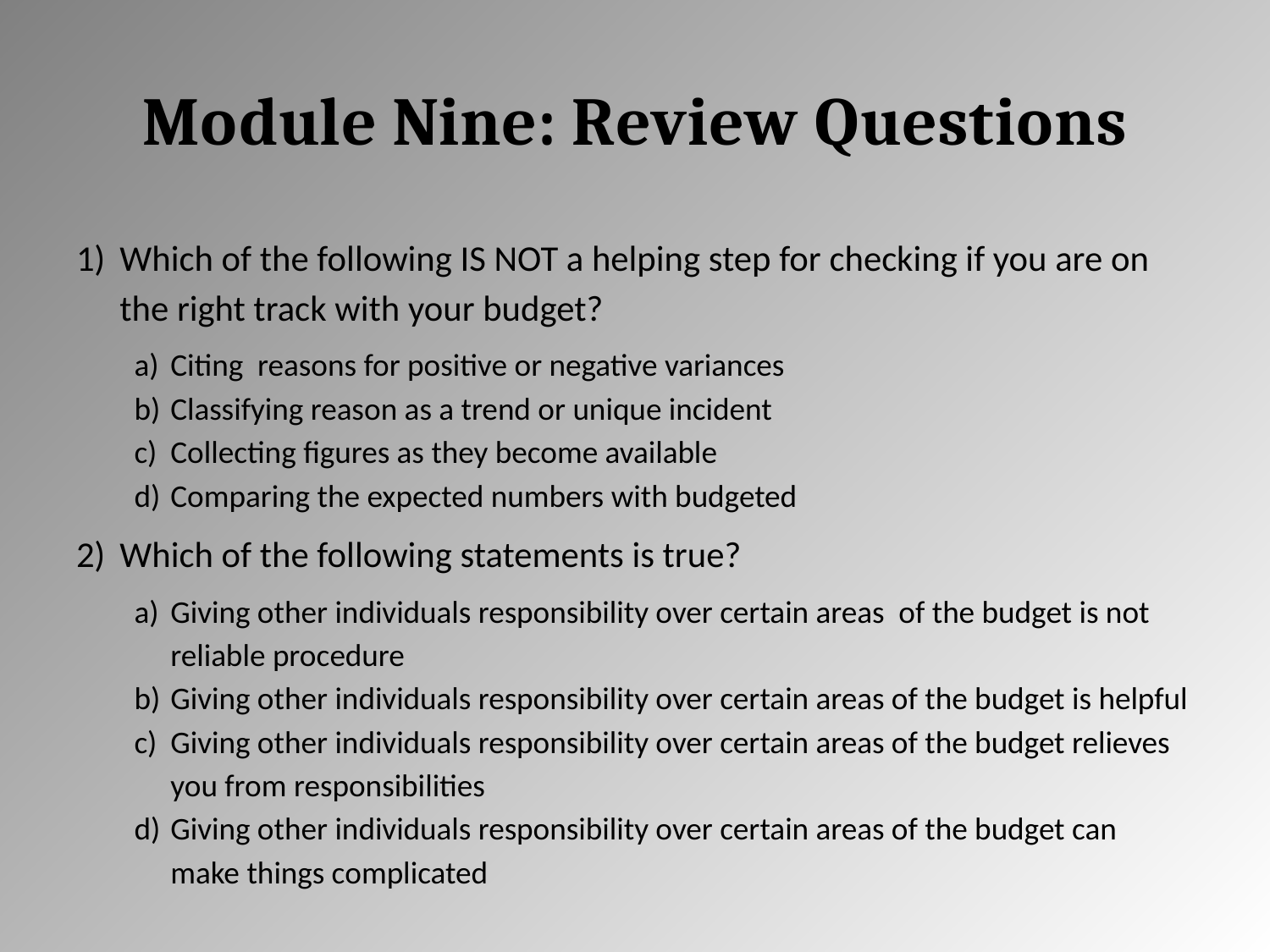

# Module Nine: Review Questions
Which of the following IS NOT a helping step for checking if you are on the right track with your budget?
Citing  reasons for positive or negative variances
Classifying reason as a trend or unique incident
Collecting figures as they become available
Comparing the expected numbers with budgeted
Which of the following statements is true?
Giving other individuals responsibility over certain areas  of the budget is not reliable procedure
Giving other individuals responsibility over certain areas of the budget is helpful
Giving other individuals responsibility over certain areas of the budget relieves you from responsibilities
Giving other individuals responsibility over certain areas of the budget can make things complicated